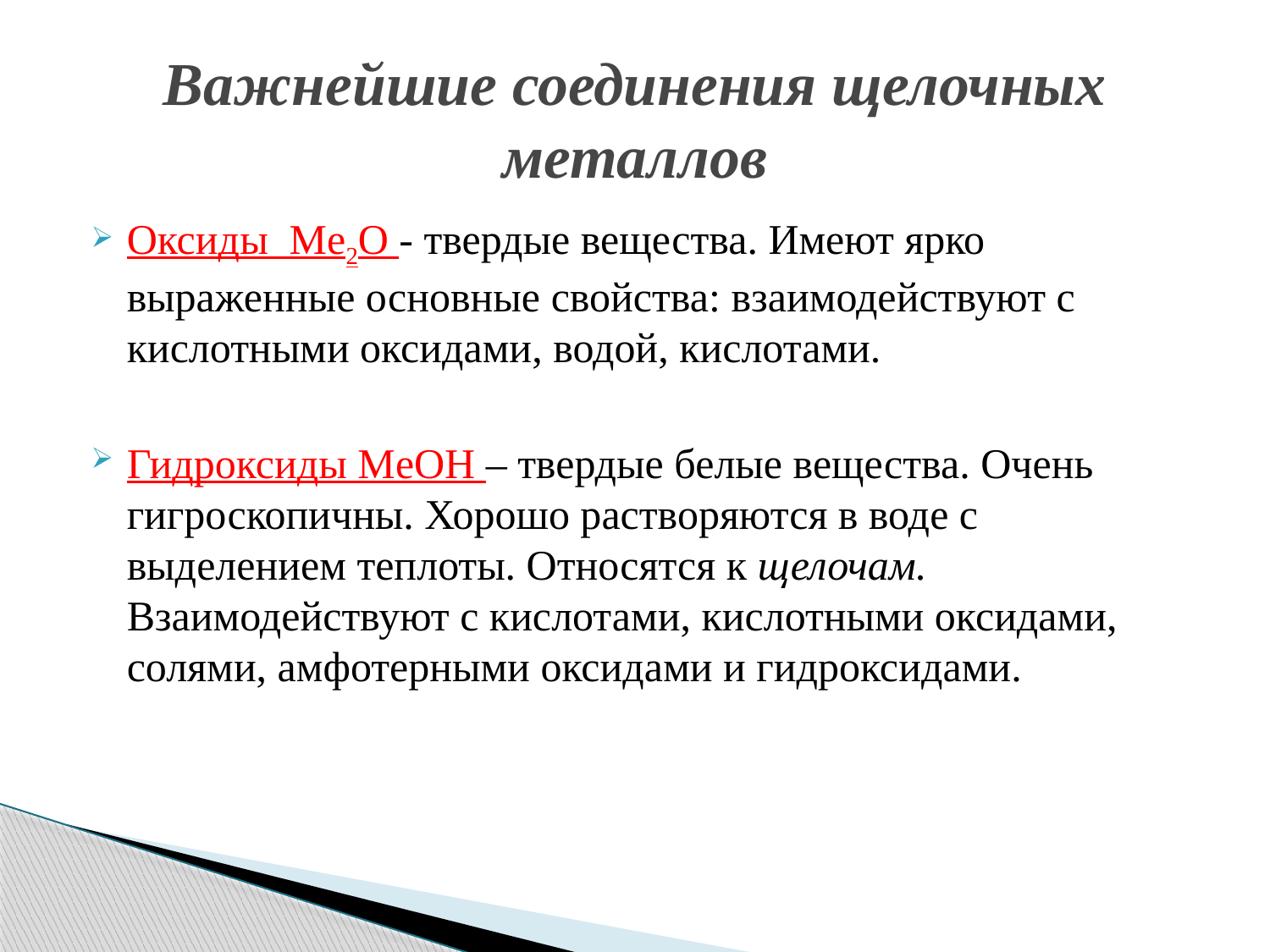

# Важнейшие соединения щелочных металлов
Оксиды  Me2O - твердые вещества. Имеют ярко выраженные основные свойства: взаимодействуют с кислотными оксидами, водой, кислотами.

Гидроксиды MeOH – твердые белые вещества. Очень гигроскопичны. Хорошо растворяются в воде с выделением теплоты. Относятся к щелочам. Взаимодействуют с кислотами, кислотными оксидами, солями, амфотерными оксидами и гидроксидами.